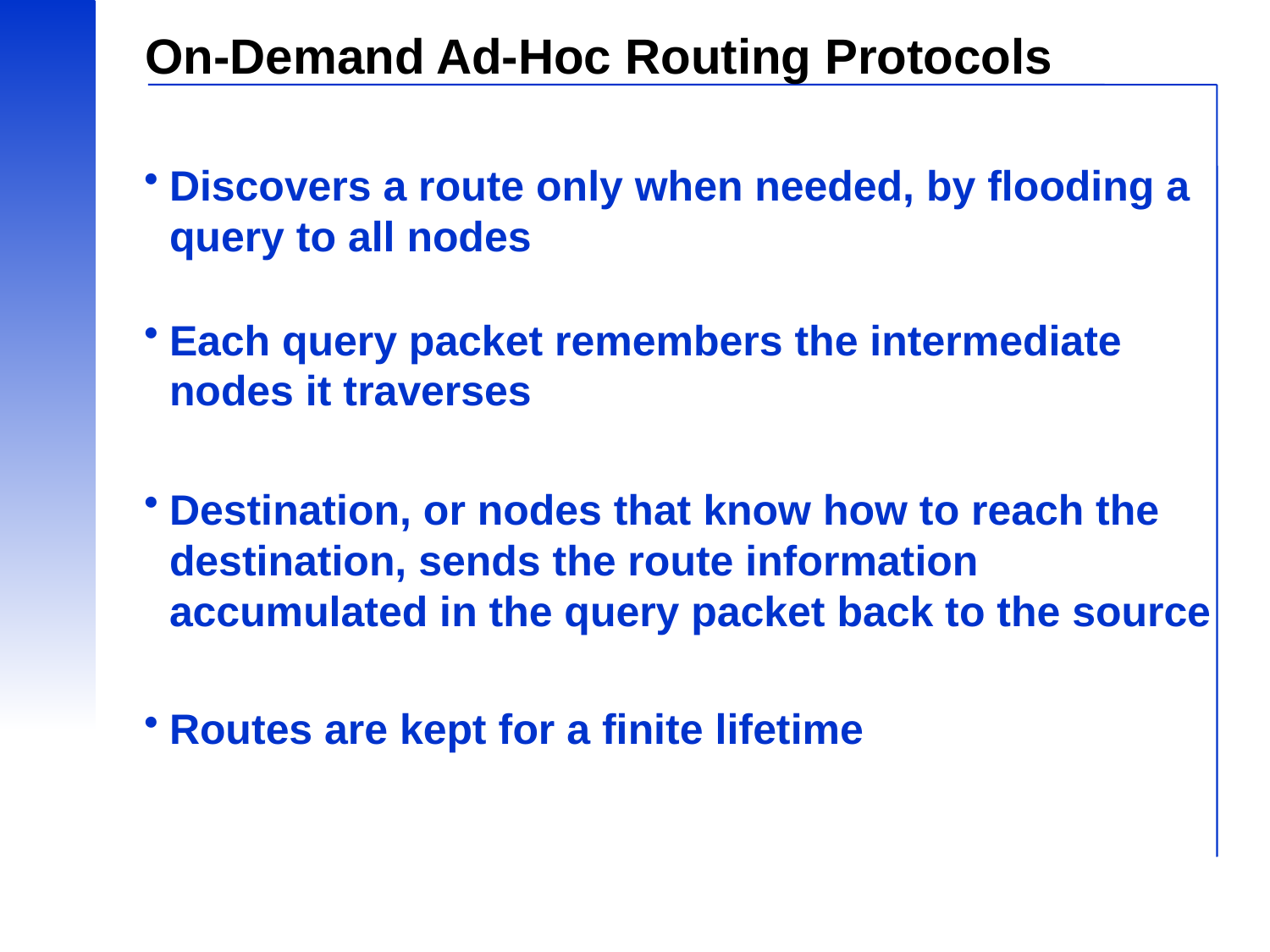

# On-Demand Ad-Hoc Routing Protocols
Discovers a route only when needed, by flooding a query to all nodes

Each query packet remembers the intermediate nodes it traverses

Destination, or nodes that know how to reach the destination, sends the route information accumulated in the query packet back to the source

Routes are kept for a finite lifetime